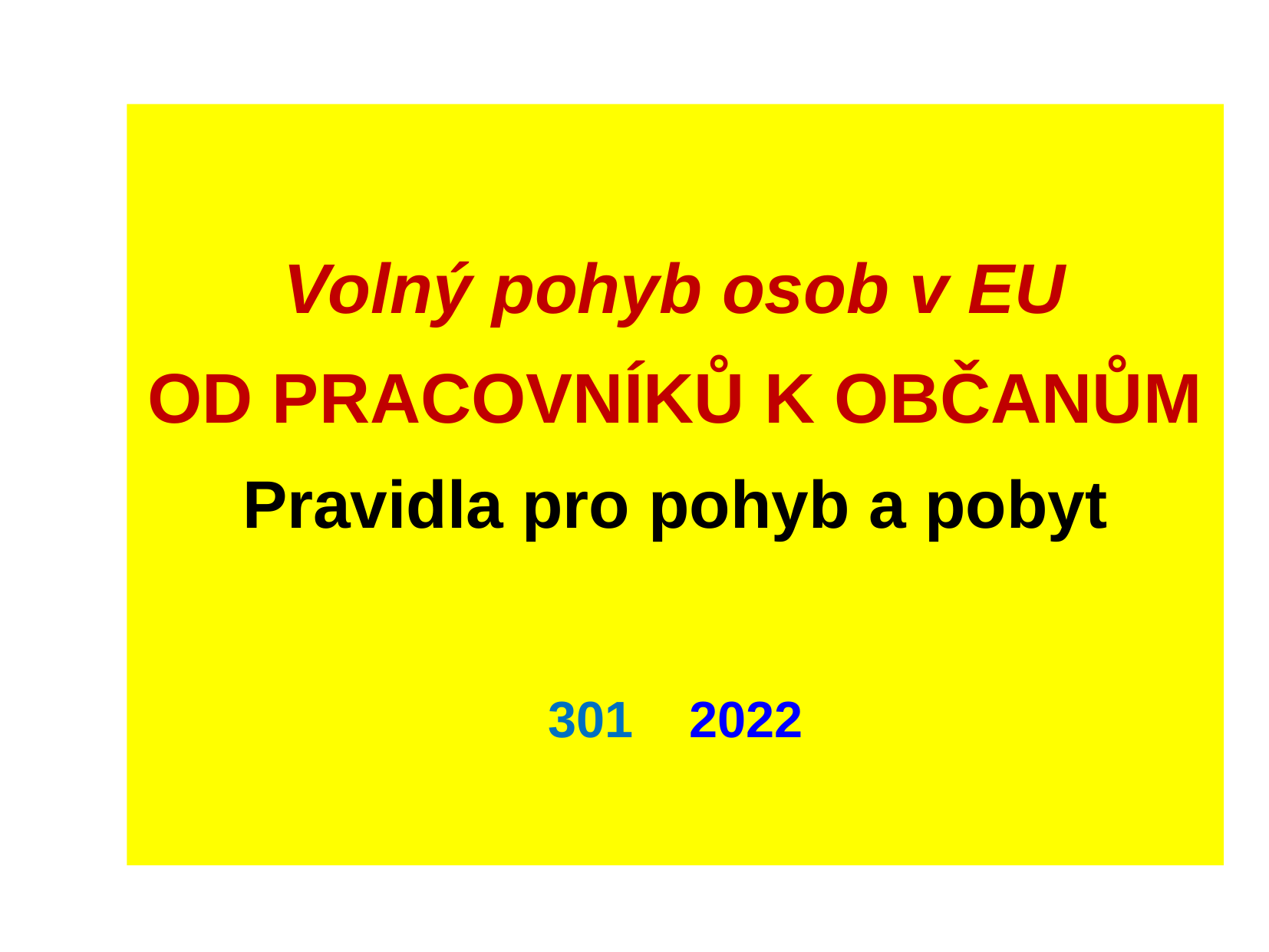

# Volný pohyb osob v EU OD PRACOVNÍKŮ K OBČANŮM Pravidla pro pohyb a pobyt 301   2022